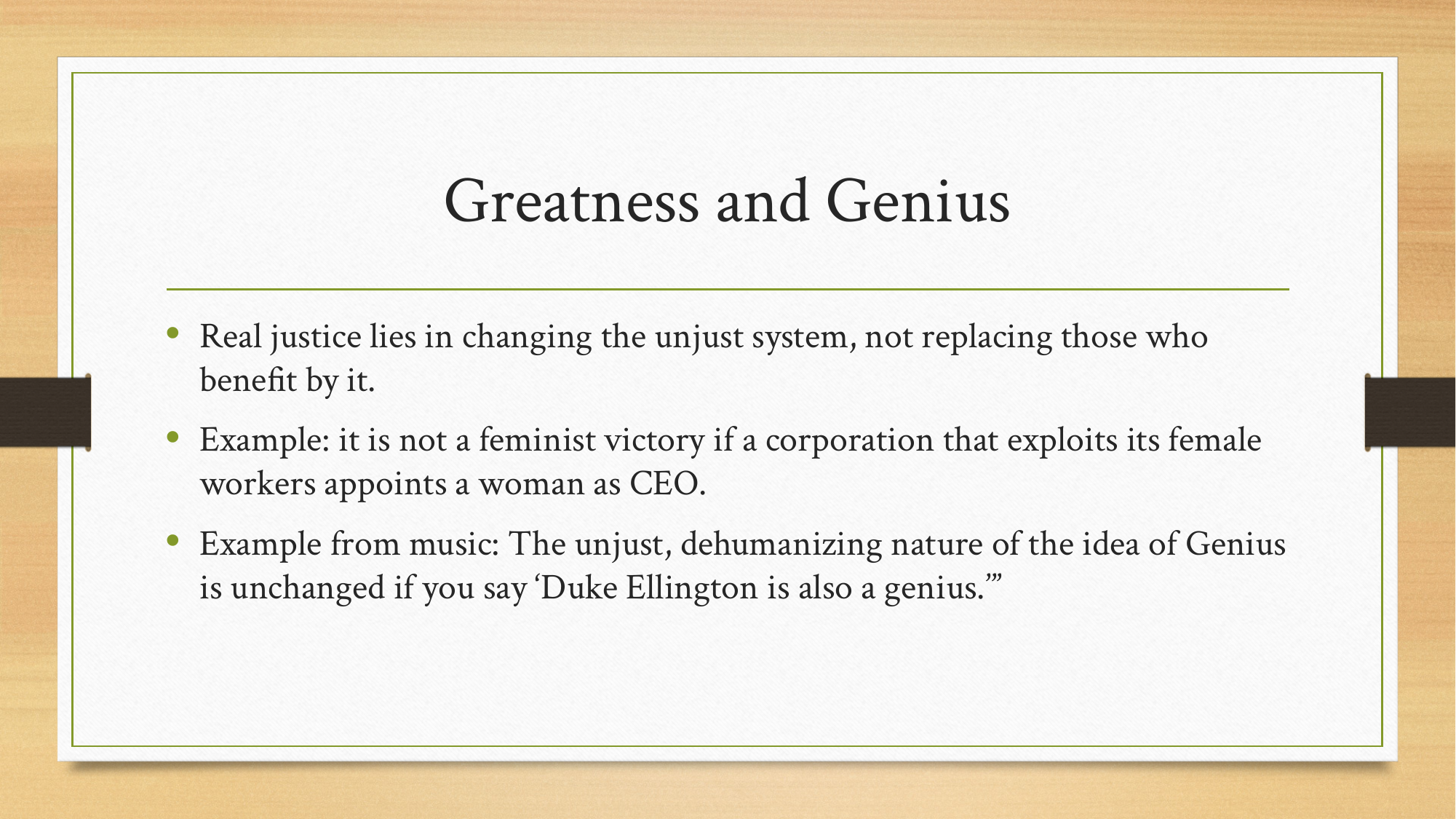

# Greatness and Genius
Real justice lies in changing the unjust system, not replacing those who benefit by it.
Example: it is not a feminist victory if a corporation that exploits its female workers appoints a woman as CEO.
Example from music: The unjust, dehumanizing nature of the idea of Genius is unchanged if you say ‘Duke Ellington is also a genius.’”